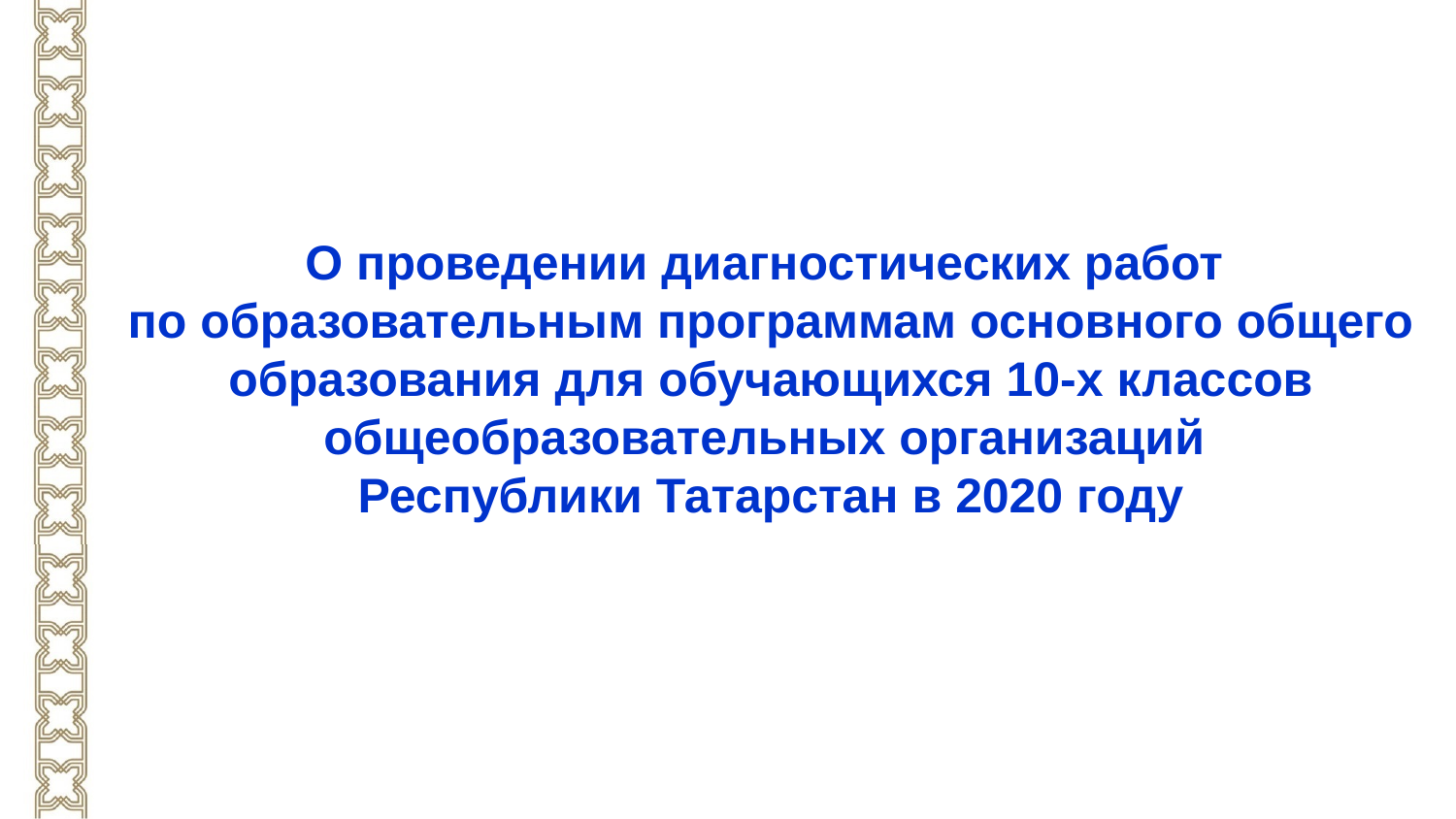

О проведении диагностических работ
по образовательным программам основного общего образования для обучающихся 10-х классов общеобразовательных организаций
Республики Татарстан в 2020 году